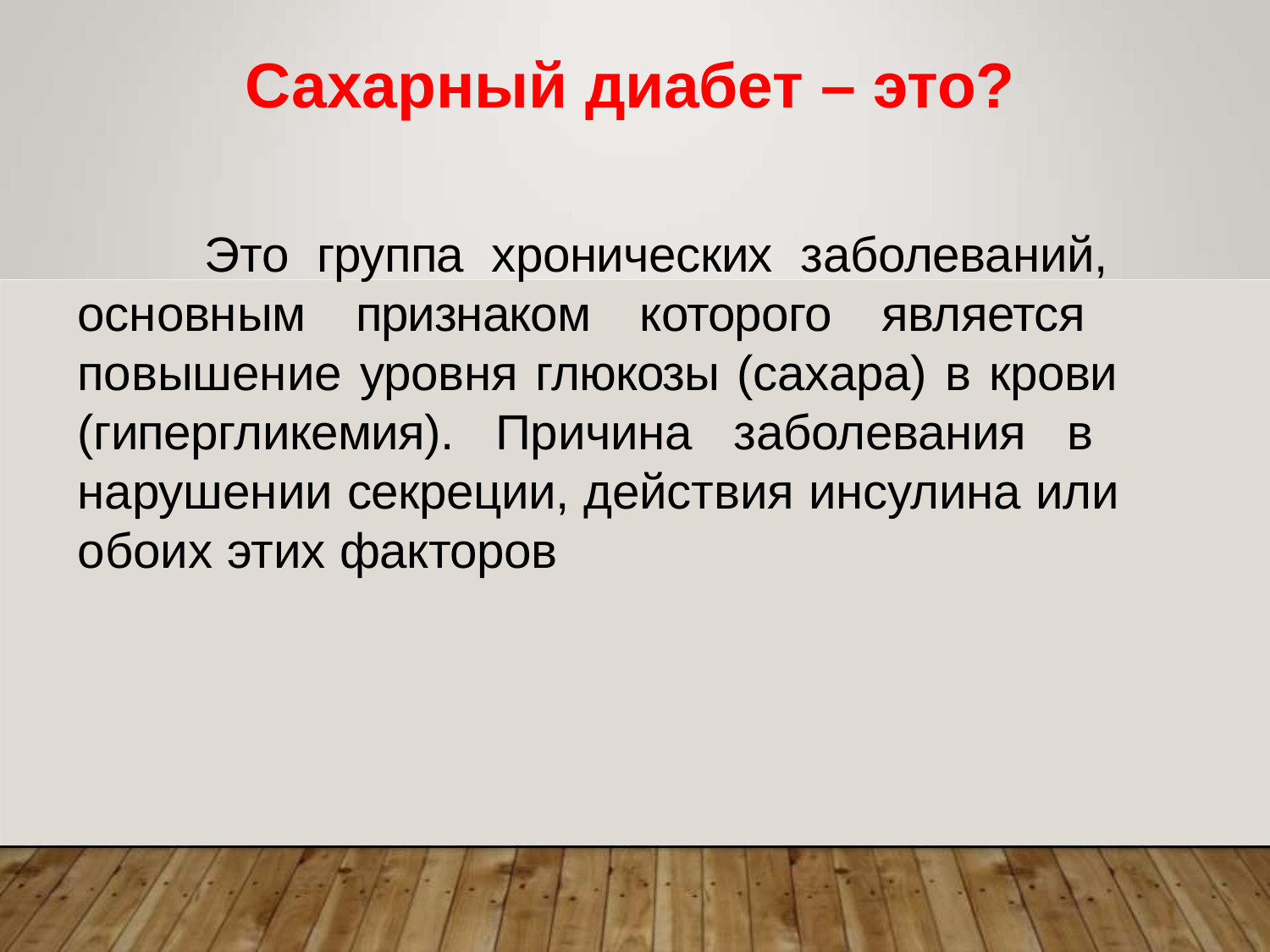

# Сахарный диабет – это?
Это группа хронических заболеваний,  основным признаком которого является  повышение уровня глюкозы (сахара) в крови  (гипергликемия). Причина заболевания в  нарушении секреции, действия инсулина или  обоих этих факторов